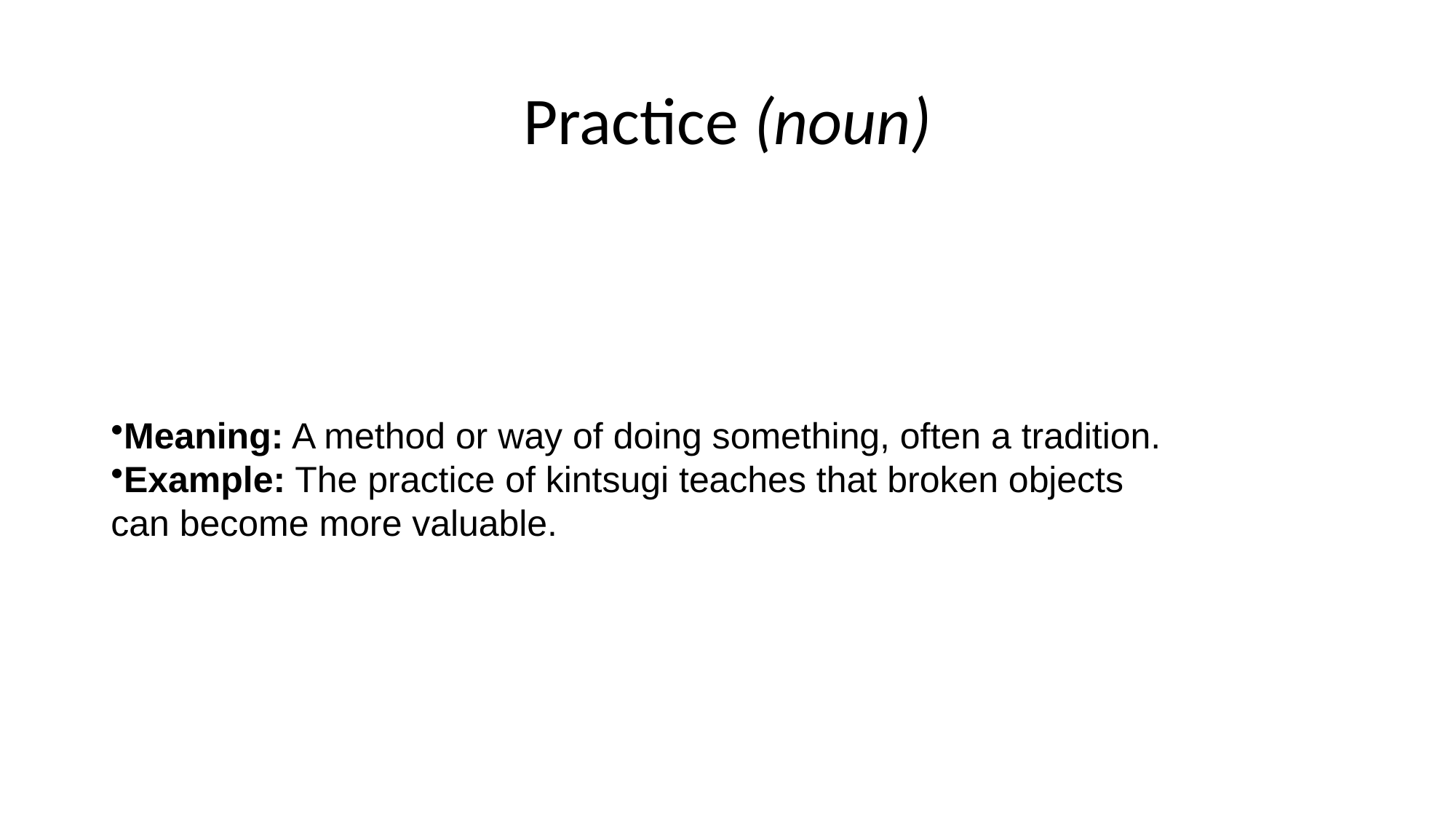

# Practice (noun)
Meaning: A method or way of doing something, often a tradition.
Example: The practice of kintsugi teaches that broken objects can become more valuable.